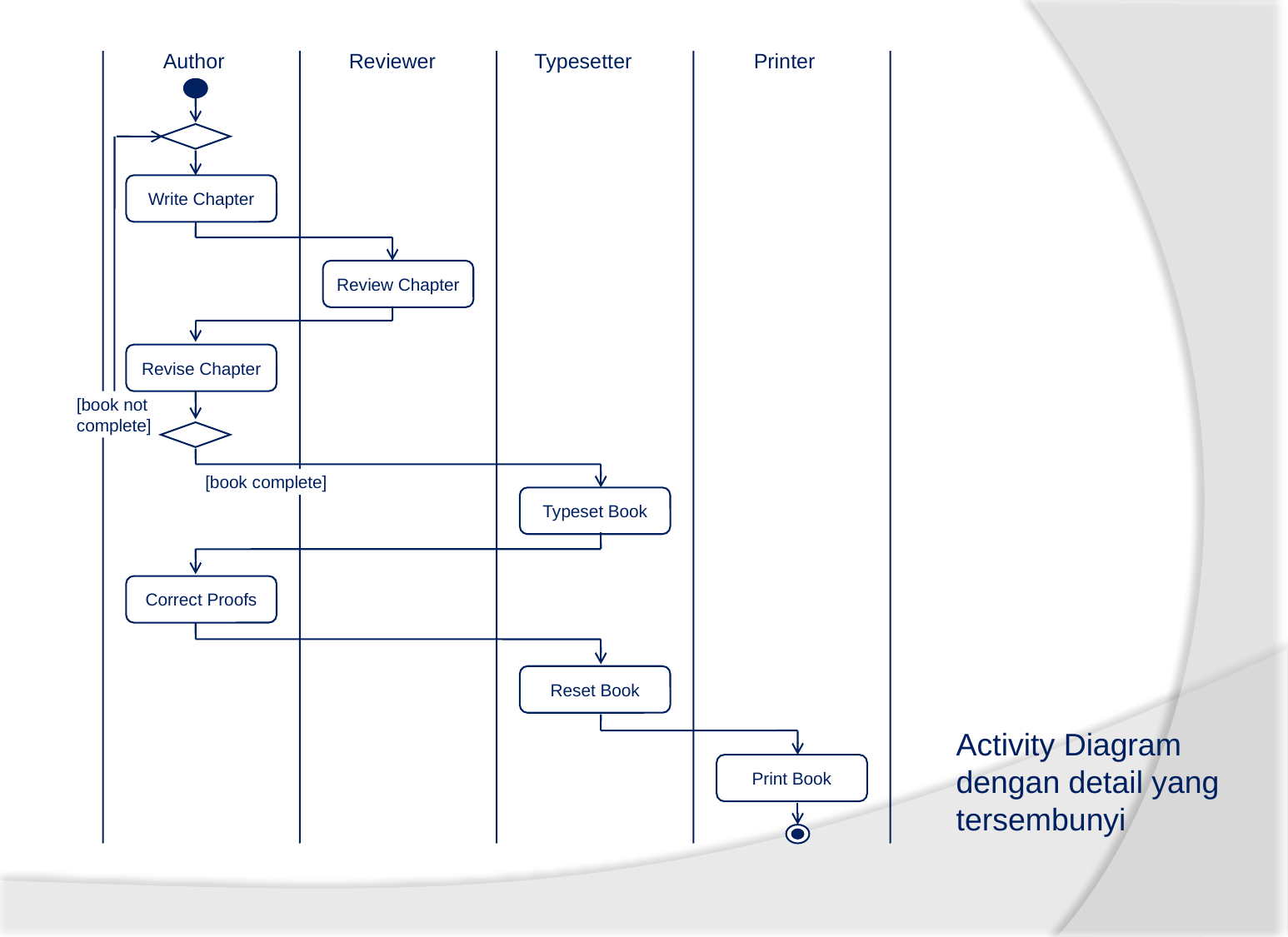

Author
Reviewer
Typesetter
Printer

Write Chapter

Review Chapter

Revise Chapter
[book not
complete]

[book complete]
Typeset Book

Correct Proofs

Reset Book

Print Book

Activity Diagram dengan detail yang tersembunyi